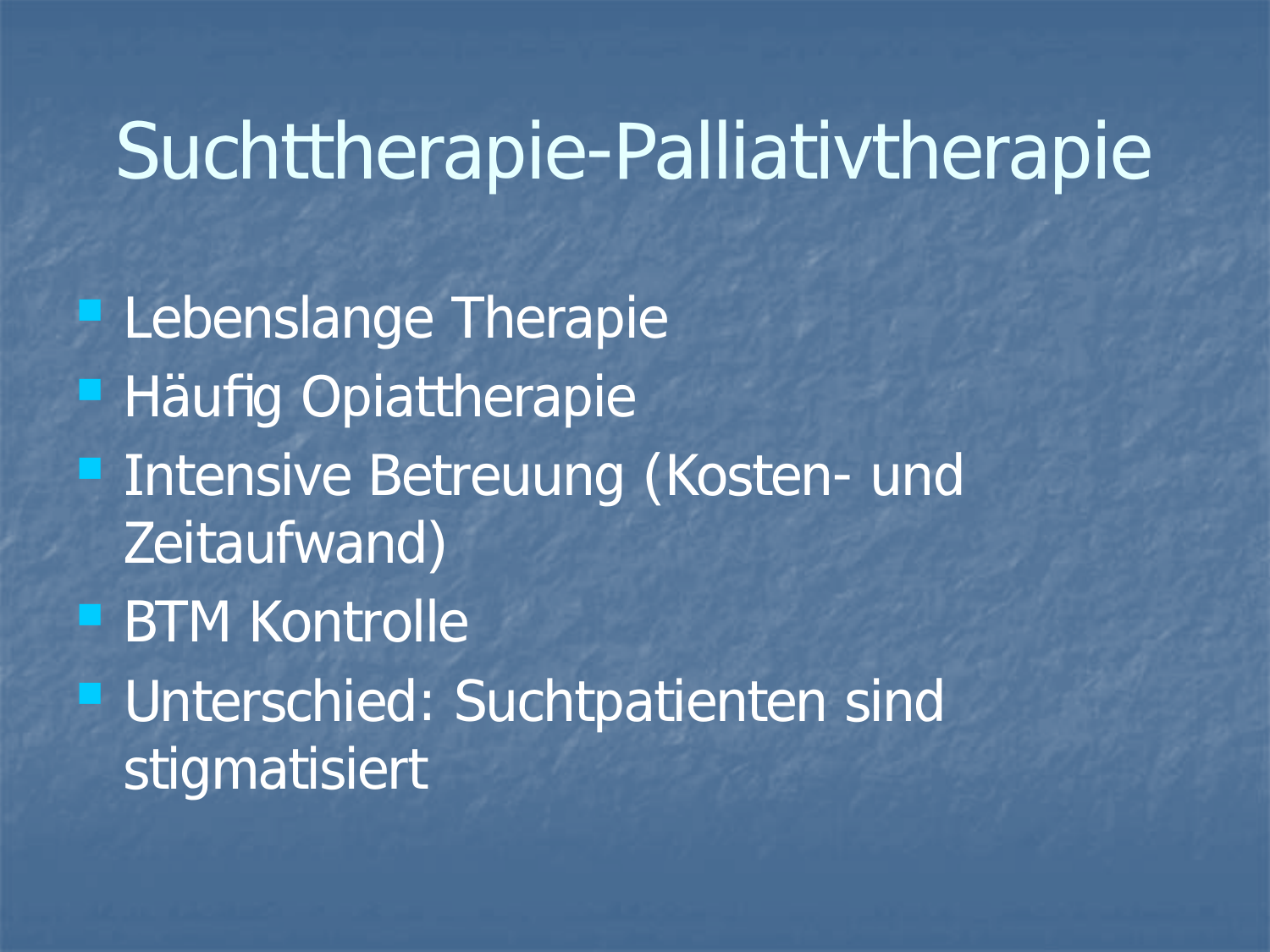

Suchttherapie-Palliativtherapie
Lebenslange Therapie
Häufig Opiattherapie
Intensive Betreuung (Kosten- und Zeitaufwand)
BTM Kontrolle
Unterschied: Suchtpatienten sind stigmatisiert